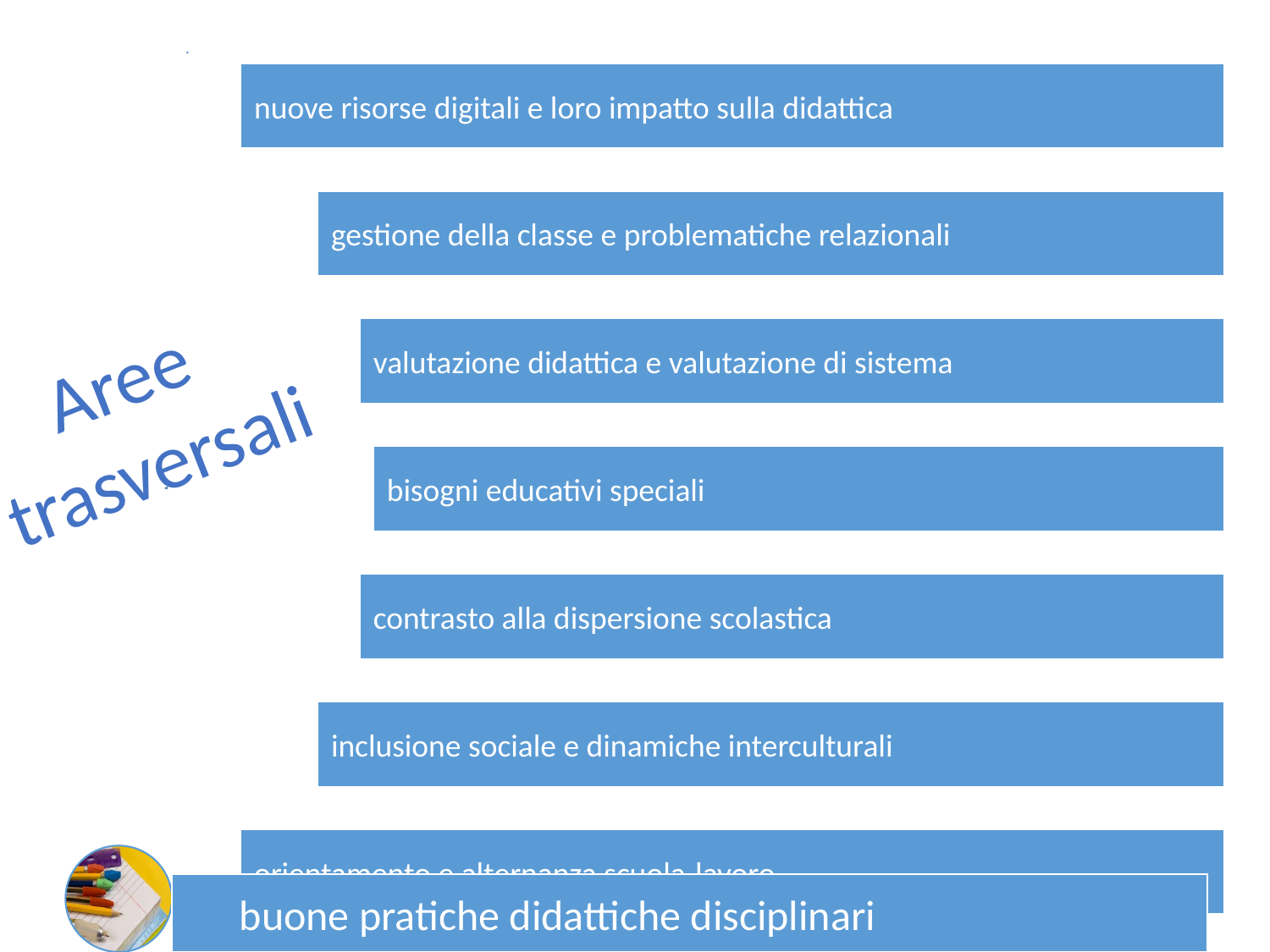

inclusione sociale e dinamiche interculturali
gestione della classe e problematiche relazionali
valutazione didattica e valutazione di sistema
bisogni educativi speciali
contrasto alla dispersione scolastica
orientamento e alternanza scuola-lavoro
nuove risorse digitali e loro impatto sulla didattica
Aree
trasversali

buone pratiche didattiche disciplinari